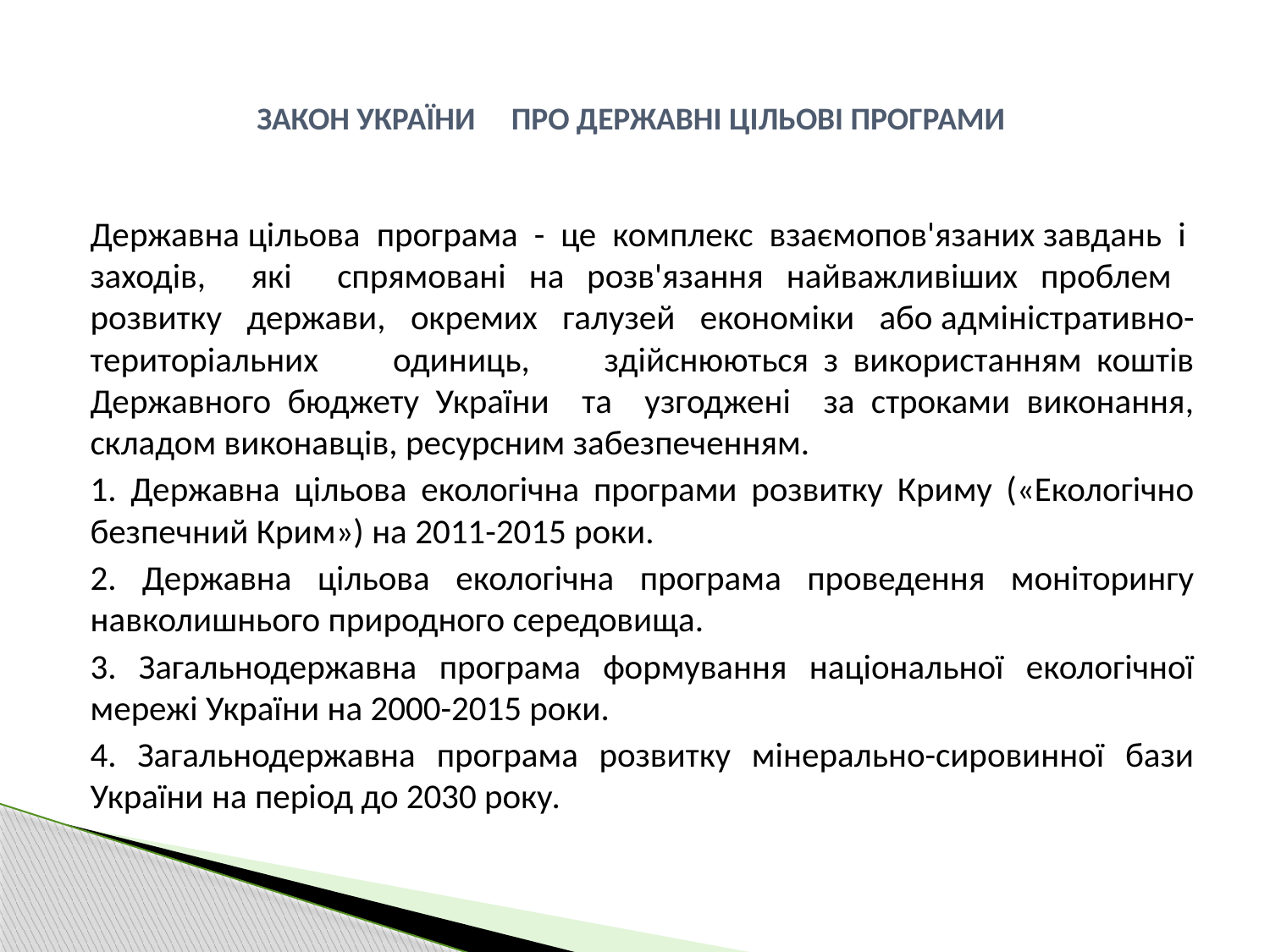

# ЗАКОН УКРАЇНИ     ПРО ДЕРЖАВНІ ЦІЛЬОВІ ПРОГРАМИ
Державна цільова  програма  -  це  комплекс  взаємопов'язаних завдань  і  заходів,  які  спрямовані на розв'язання найважливіших проблем  розвитку   держави,   окремих   галузей   економіки   або адміністративно-територіальних     одиниць,     здійснюються з використанням коштів Державного бюджету України  та  узгоджені  за строками виконання, складом виконавців, ресурсним забезпеченням.
1. Державна цільова екологічна програми розвитку Криму («Екологічно безпечний Крим») на 2011-2015 роки.
2. Державна цільова екологічна програма проведення моніторингу навколишнього природного середовища.
3. Загальнодержавна програма формування національної екологічної мережі України на 2000-2015 роки.
4. Загальнодержавна програма розвитку мінерально-сировинної бази України на період до 2030 року.